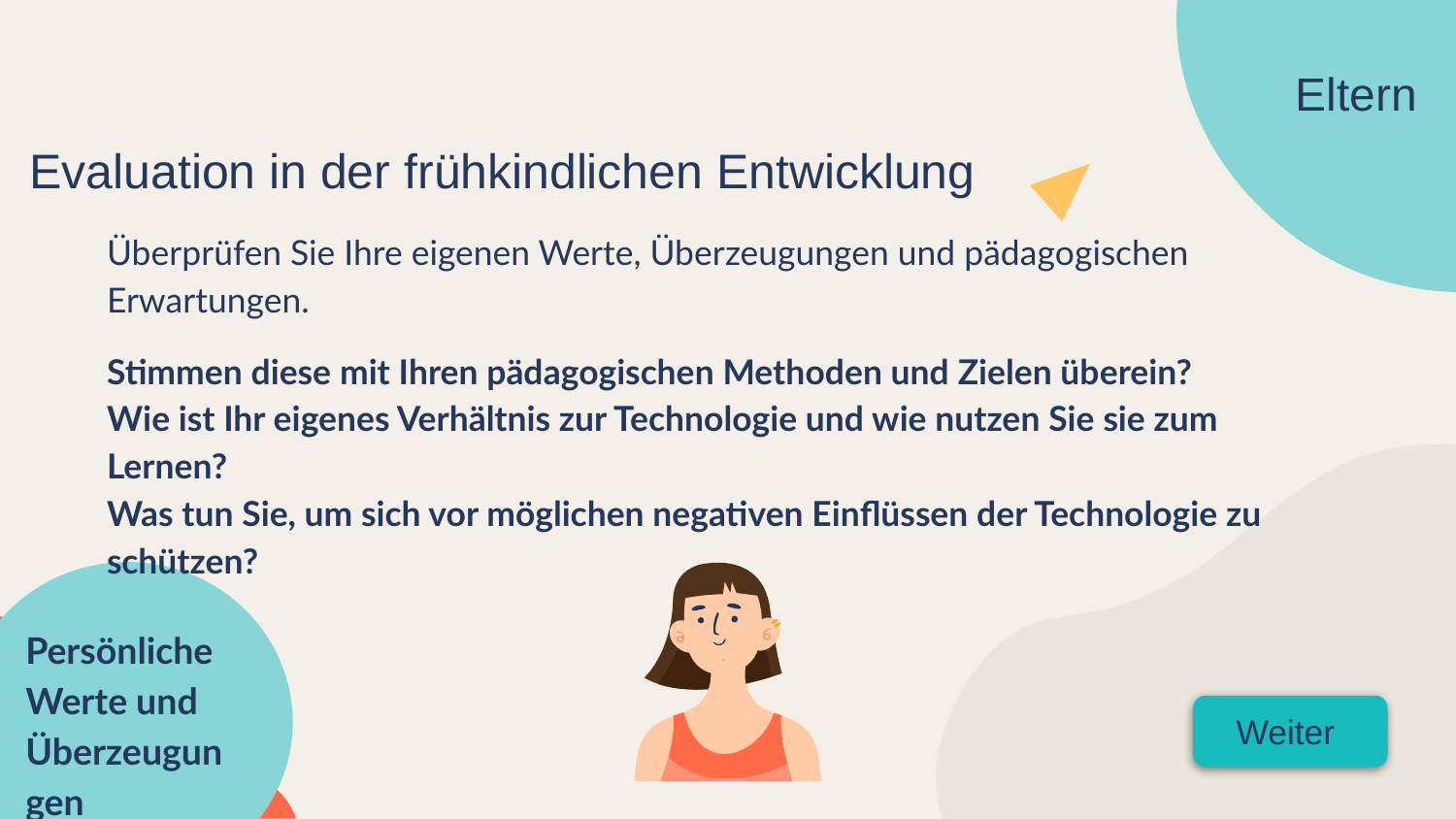

Eltern
Evaluation in der frühkindlichen Entwicklung
Überprüfen Sie Ihre eigenen Werte, Überzeugungen und pädagogischen Erwartungen.
Stimmen diese mit Ihren pädagogischen Methoden und Zielen überein?
Wie ist Ihr eigenes Verhältnis zur Technologie und wie nutzen Sie sie zum Lernen?
Was tun Sie, um sich vor möglichen negativen Einflüssen der Technologie zu schützen?

Persönliche Werte und Überzeugungen

Weiter